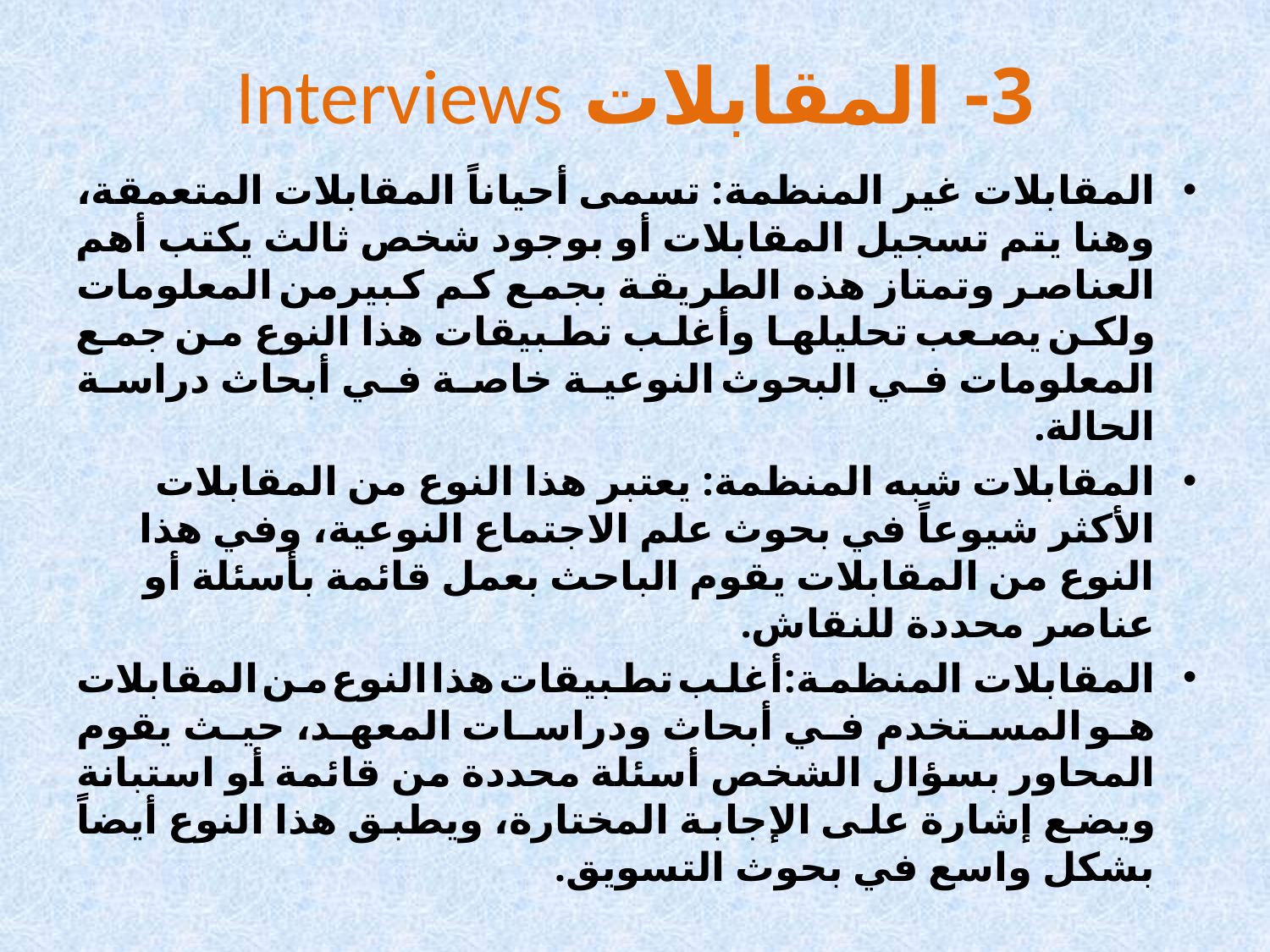

# 3- المقابلات Interviews
المقابلات غير المنظمة: تسمى أحياناً المقابلات المتعمقة، وهنا يتم تسجيل المقابلات أو بوجود شخص ثالث يكتب أهم العناصر وتمتاز هذه الطريقة بجمع كم كبيرمن المعلومات ولكن يصعب تحليلها وأغلب تطبيقات هذا النوع من جمع المعلومات في البحوث النوعية خاصة في أبحاث دراسة الحالة.
المقابلات شبه المنظمة: يعتبر هذا النوع من المقابلات الأكثر شيوعاً في بحوث علم الاجتماع النوعية، وفي هذا النوع من المقابلات يقوم الباحث بعمل قائمة بأسئلة أو عناصر محددة للنقاش.
المقابلات المنظمة:أغلب تطبيقات هذا النوع من المقابلات هو المستخدم في أبحاث ودراسات المعهد، حيث يقوم المحاور بسؤال الشخص أسئلة محددة من قائمة أو استبانة ويضع إشارة على الإجابة المختارة، ويطبق هذا النوع أيضاً بشكل واسع في بحوث التسويق.